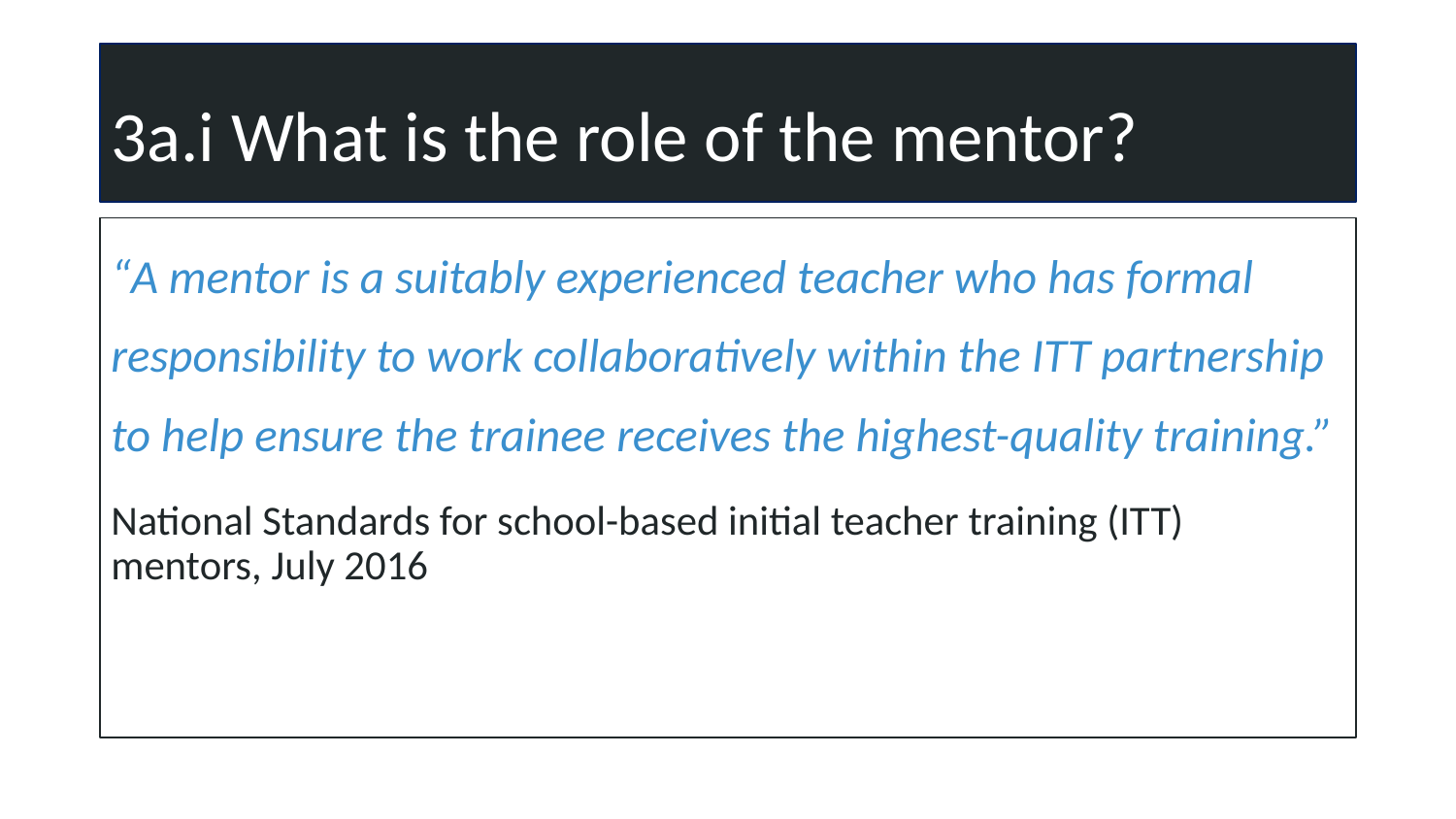

# 3a.i What is the role of the mentor?
“A mentor is a suitably experienced teacher who has formal responsibility to work collaboratively within the ITT partnership to help ensure the trainee receives the highest-quality training.”
National Standards for school-based initial teacher training (ITT) mentors, July 2016